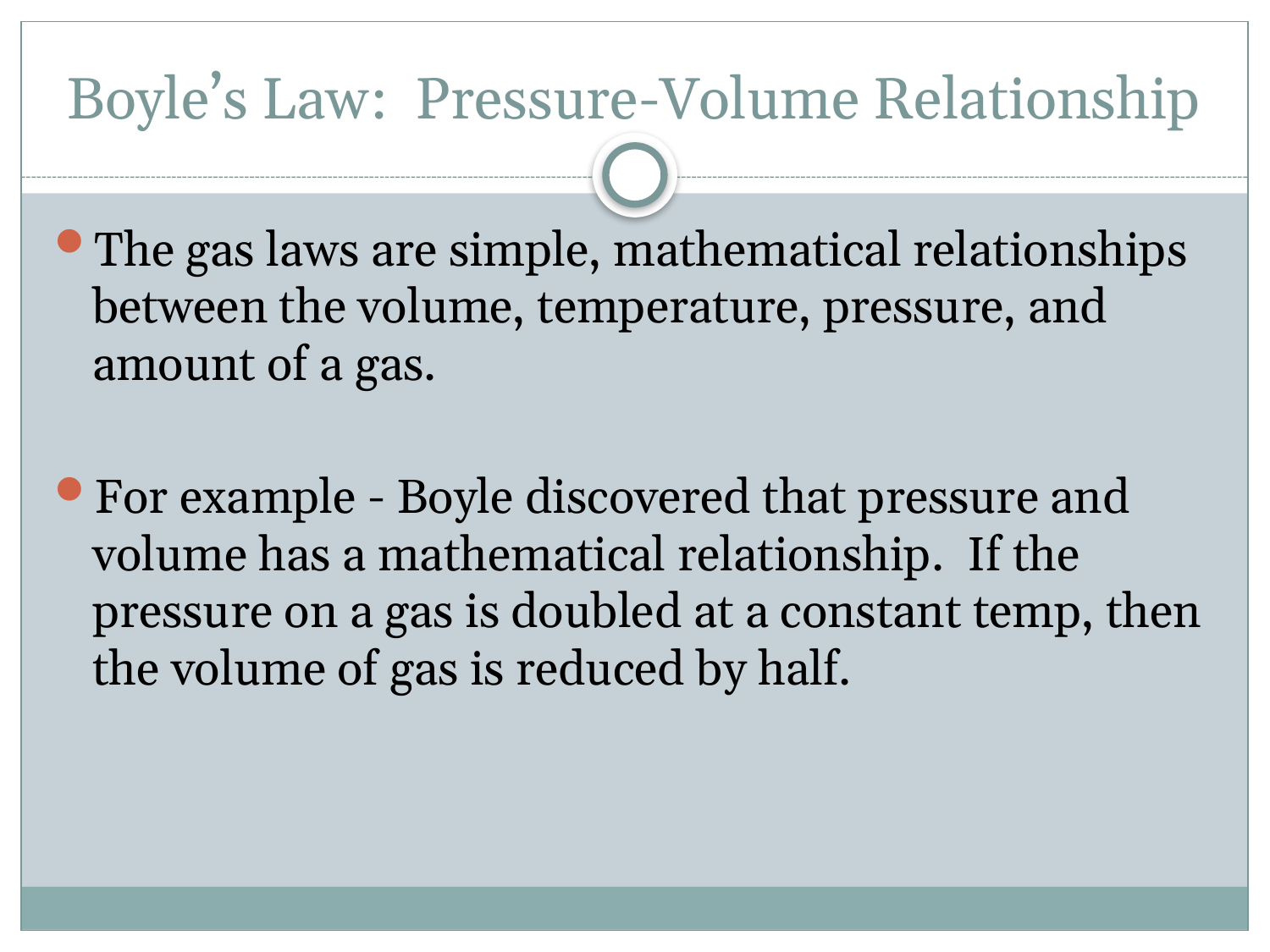

# Boyle’s Law:  Pressure-Volume Relationship
The gas laws are simple, mathematical relationships between the volume, temperature, pressure, and amount of a gas.

For example - Boyle discovered that pressure and volume has a mathematical relationship.  If the pressure on a gas is doubled at a constant temp, then the volume of gas is reduced by half.